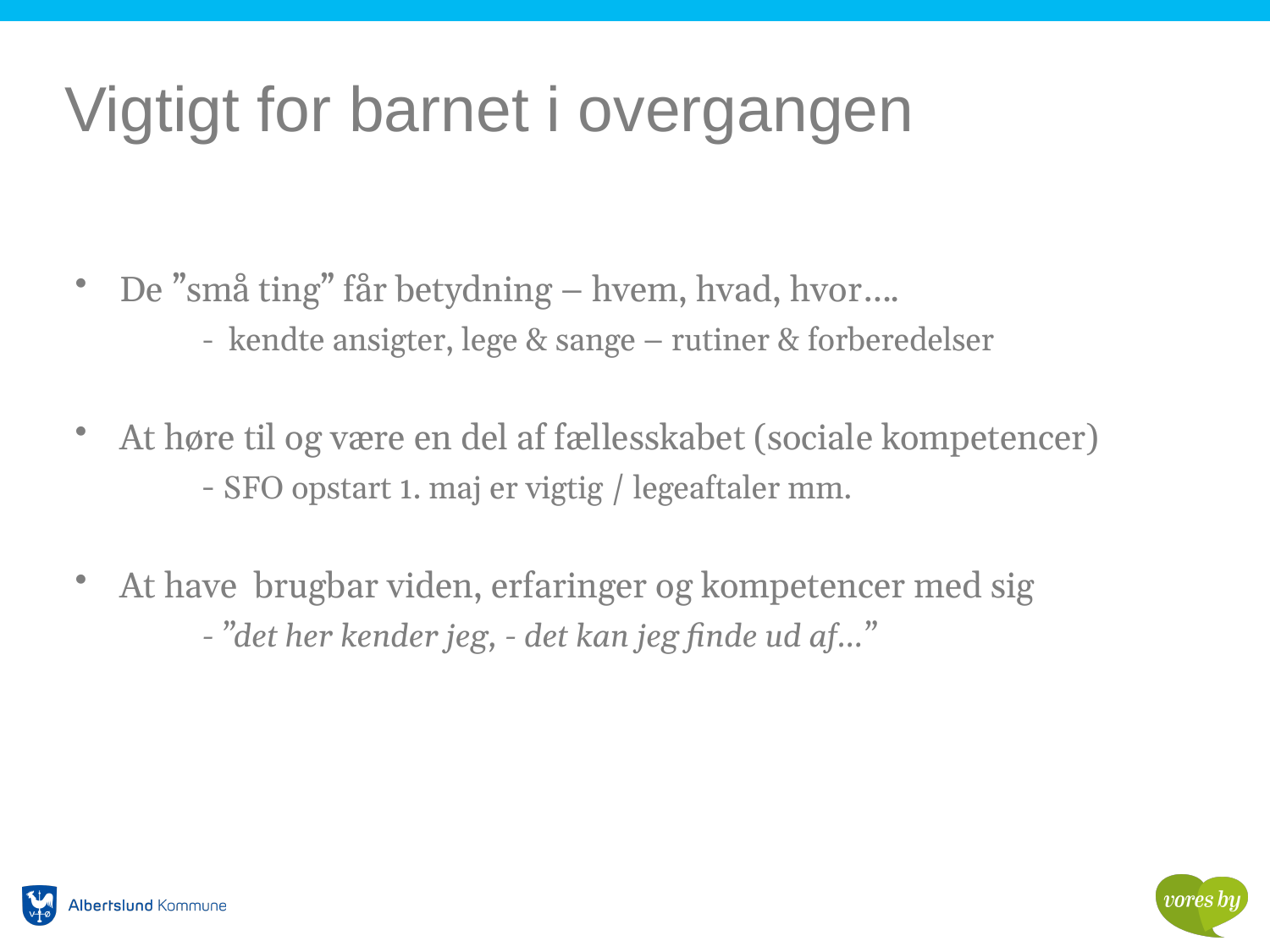

# Vigtigt for barnet i overgangen
De ”små ting” får betydning – hvem, hvad, hvor….
	-  kendte ansigter, lege & sange – rutiner & forberedelser

At høre til og være en del af fællesskabet (sociale kompetencer)
	- SFO opstart 1. maj er vigtig / legeaftaler mm.

At have  brugbar viden, erfaringer og kompetencer med sig
	- ”det her kender jeg, - det kan jeg finde ud af…”